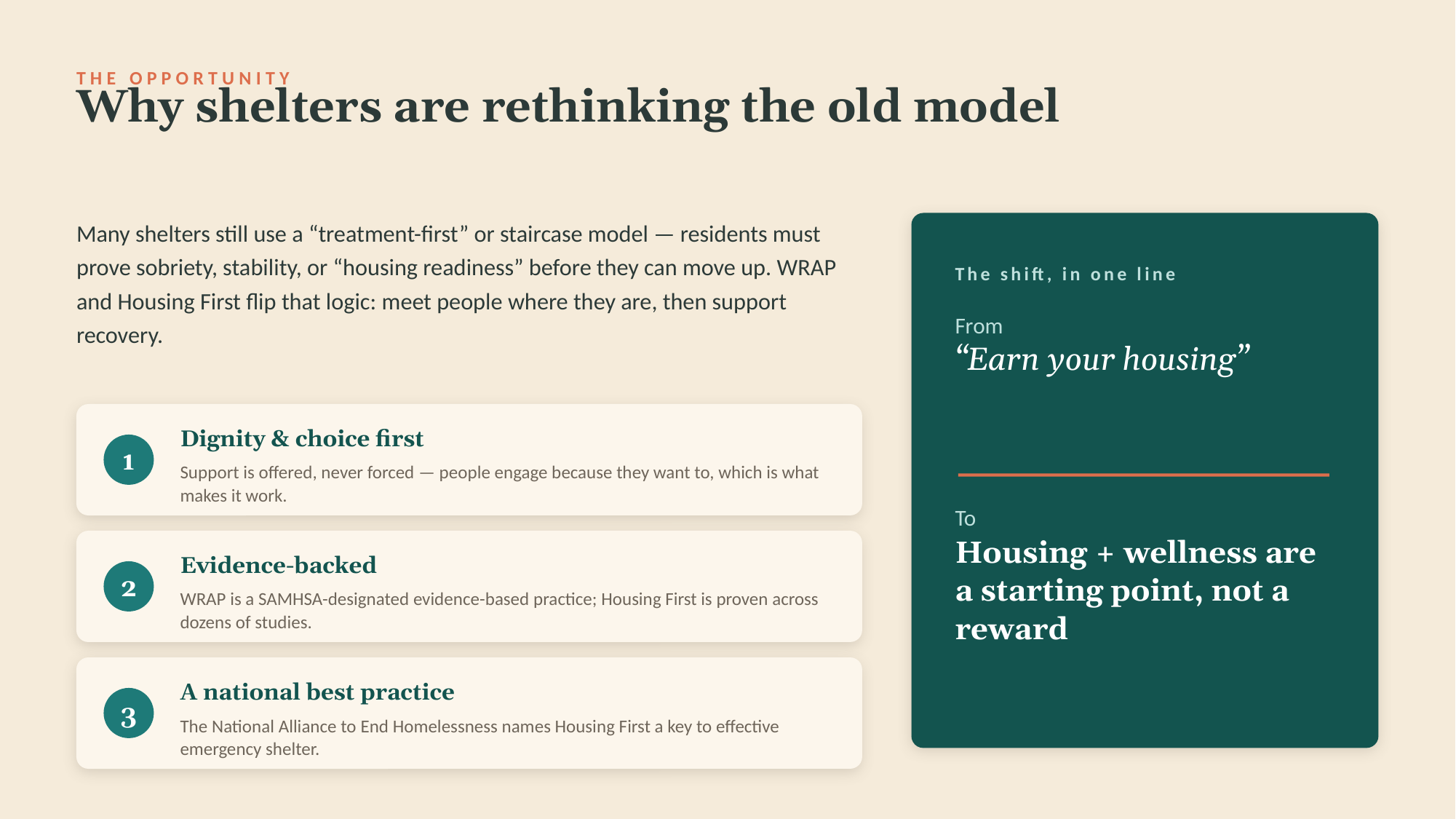

Why shelters are rethinking the old model
THE OPPORTUNITY
Many shelters still use a “treatment-first” or staircase model — residents must prove sobriety, stability, or “housing readiness” before they can move up. WRAP and Housing First flip that logic: meet people where they are, then support recovery.

The shift, in one line
From
“Earn your housing”

Dignity & choice first

1
Support is offered, never forced — people engage because they want to, which is what makes it work.

To
Housing + wellness are a starting point, not a reward

Evidence-backed

2
WRAP is a SAMHSA-designated evidence-based practice; Housing First is proven across dozens of studies.

A national best practice

3
The National Alliance to End Homelessness names Housing First a key to effective emergency shelter.